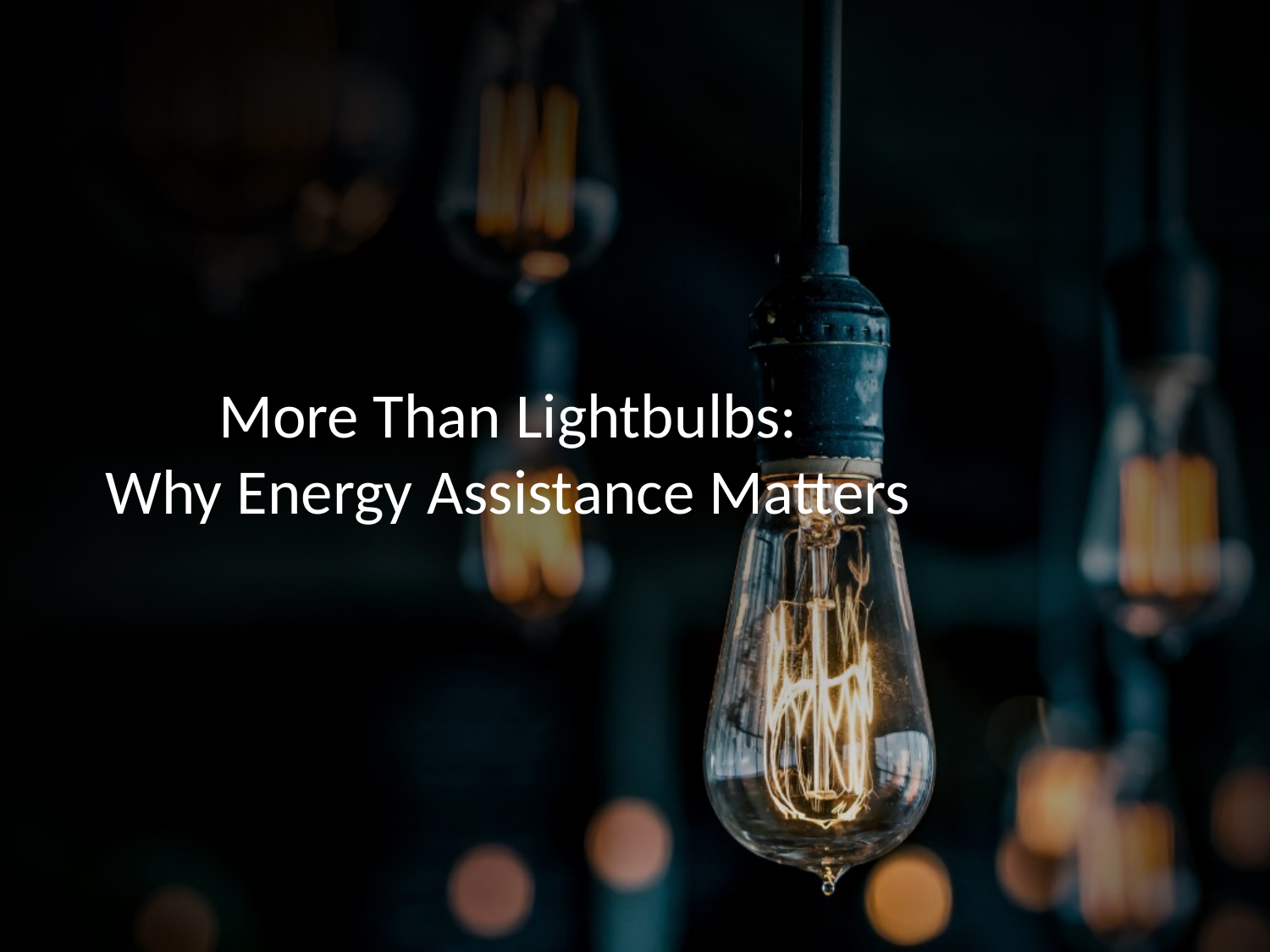

More Than Lightbulbs:
Why Energy Assistance Matters